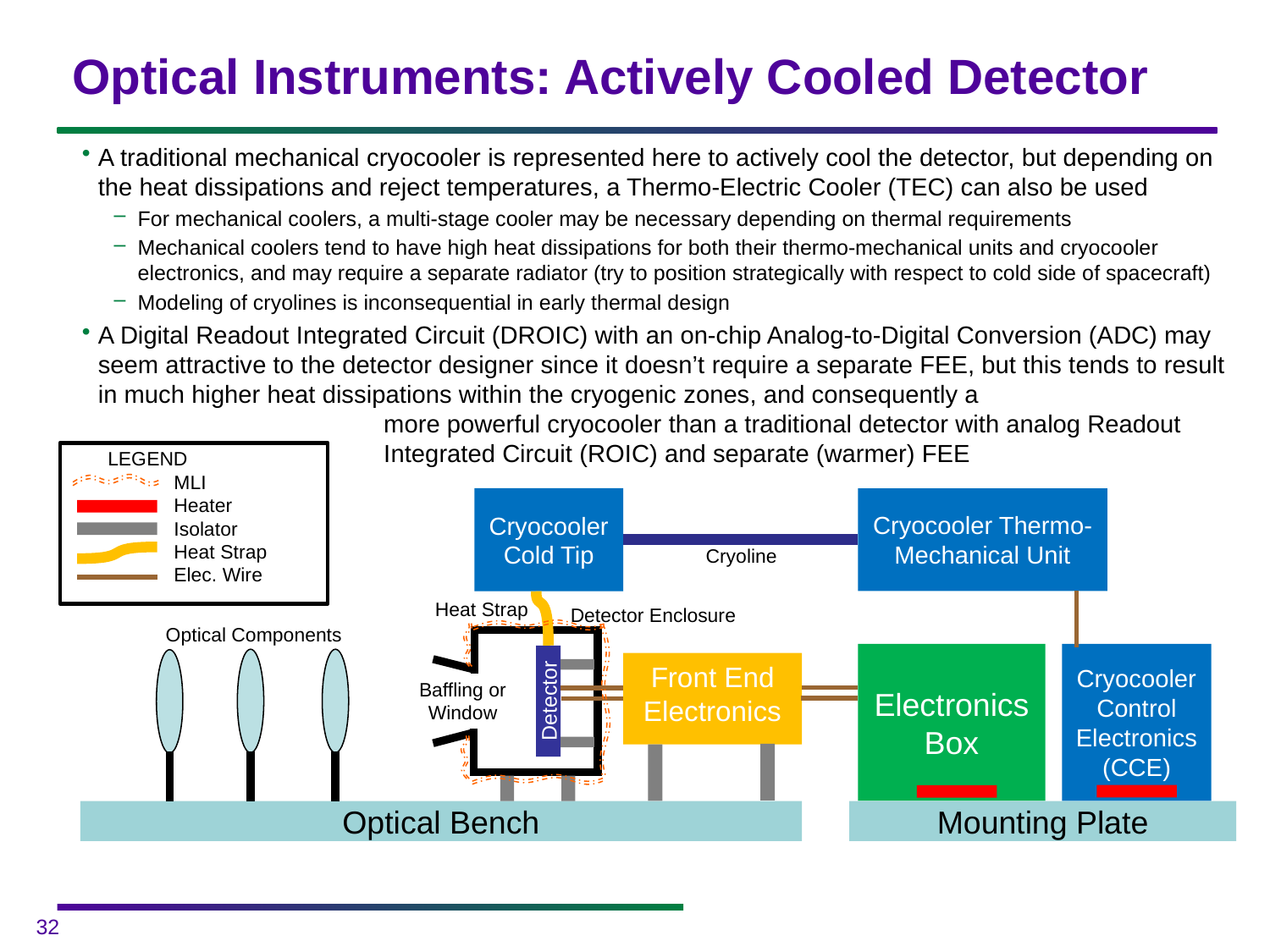

# Optical Instruments: Actively Cooled Detector
A traditional mechanical cryocooler is represented here to actively cool the detector, but depending on the heat dissipations and reject temperatures, a Thermo-Electric Cooler (TEC) can also be used
For mechanical coolers, a multi-stage cooler may be necessary depending on thermal requirements
Mechanical coolers tend to have high heat dissipations for both their thermo-mechanical units and cryocooler electronics, and may require a separate radiator (try to position strategically with respect to cold side of spacecraft)
Modeling of cryolines is inconsequential in early thermal design
A Digital Readout Integrated Circuit (DROIC) with an on-chip Analog-to-Digital Conversion (ADC) may seem attractive to the detector designer since it doesn’t require a separate FEE, but this tends to result in much higher heat dissipations within the cryogenic zones, and consequently a
                                         more powerful cryocooler than a traditional detector with analog Readout
                                         Integrated Circuit (ROIC) and separate (warmer) FEE
LEGEND

MLI
Heater
Isolator
Heat Strap
Elec. Wire

Cryocooler Cold Tip
Cryocooler Thermo-Mechanical Unit

Cryoline
Heat Strap
Detector Enclosure
Optical Components

Electronics Box
Cryocooler Control Electronics (CCE)

Front End Electronics

Baffling or Window
Detector

Optical Bench
Mounting Plate